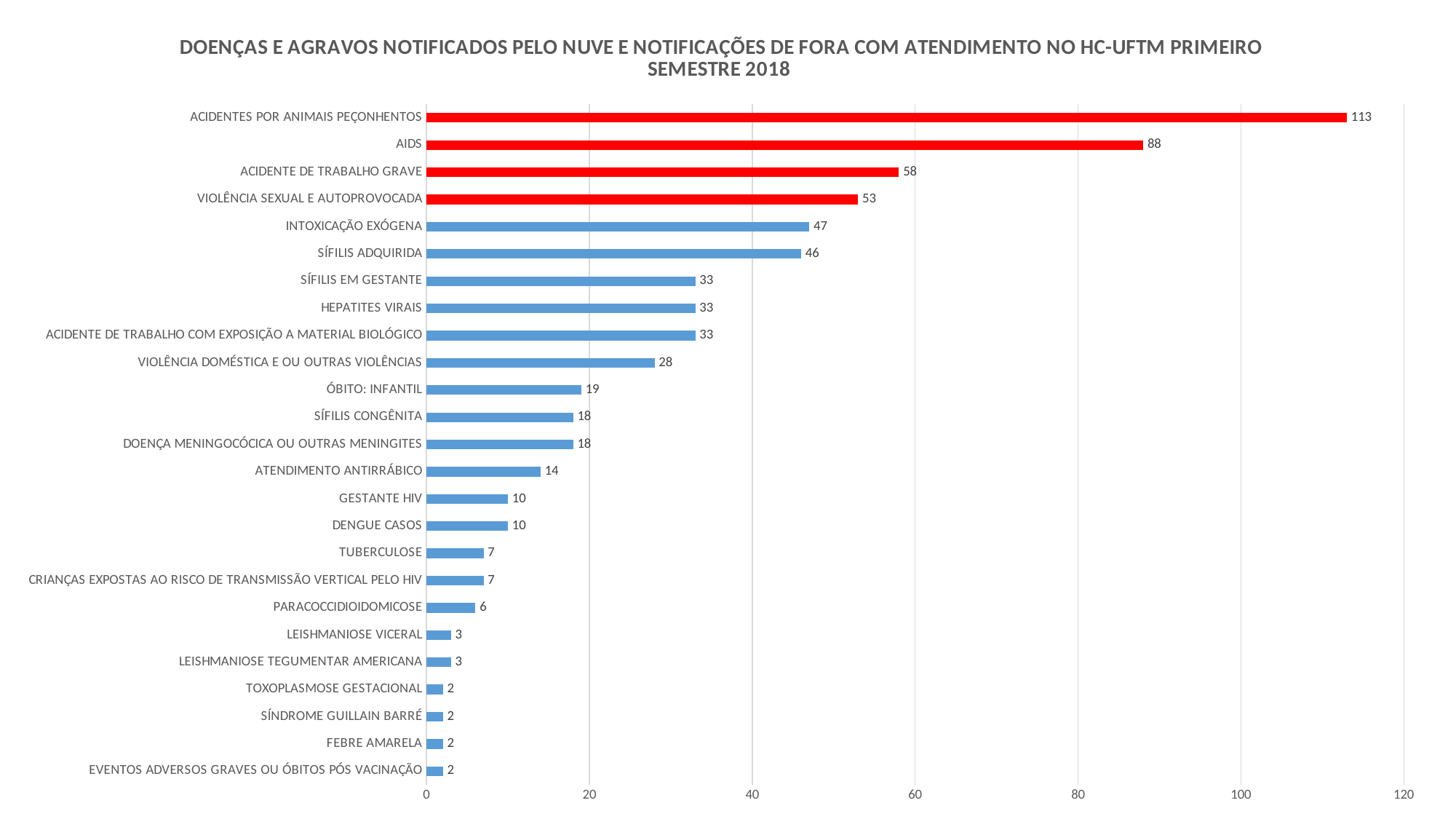

### Chart: DOENÇAS E AGRAVOS NOTIFICADOS PELO NUVE E NOTIFICAÇÕES DE FORA COM ATENDIMENTO NO HC-UFTM PRIMEIRO SEMESTRE 2018

| Category |  |
|---|---|
| EVENTOS ADVERSOS GRAVES OU ÓBITOS PÓS VACINAÇÃO | 2.0 |
| FEBRE AMARELA | 2.0 |
| SÍNDROME GUILLAIN BARRÉ | 2.0 |
| TOXOPLASMOSE GESTACIONAL | 2.0 |
| LEISHMANIOSE TEGUMENTAR AMERICANA | 3.0 |
| LEISHMANIOSE VICERAL | 3.0 |
| PARACOCCIDIOIDOMICOSE | 6.0 |
| CRIANÇAS EXPOSTAS AO RISCO DE TRANSMISSÃO VERTICAL PELO HIV | 7.0 |
| TUBERCULOSE | 7.0 |
| DENGUE CASOS | 10.0 |
| GESTANTE HIV | 10.0 |
| ATENDIMENTO ANTIRRÁBICO | 14.0 |
| DOENÇA MENINGOCÓCICA OU OUTRAS MENINGITES | 18.0 |
| SÍFILIS CONGÊNITA | 18.0 |
| ÓBITO: INFANTIL | 19.0 |
| VIOLÊNCIA DOMÉSTICA E OU OUTRAS VIOLÊNCIAS | 28.0 |
| ACIDENTE DE TRABALHO COM EXPOSIÇÃO A MATERIAL BIOLÓGICO | 33.0 |
| HEPATITES VIRAIS | 33.0 |
| SÍFILIS EM GESTANTE | 33.0 |
| SÍFILIS ADQUIRIDA | 46.0 |
| INTOXICAÇÃO EXÓGENA | 47.0 |
| VIOLÊNCIA SEXUAL E AUTOPROVOCADA | 53.0 |
| ACIDENTE DE TRABALHO GRAVE | 58.0 |
| AIDS | 88.0 |
| ACIDENTES POR ANIMAIS PEÇONHENTOS | 113.0 |